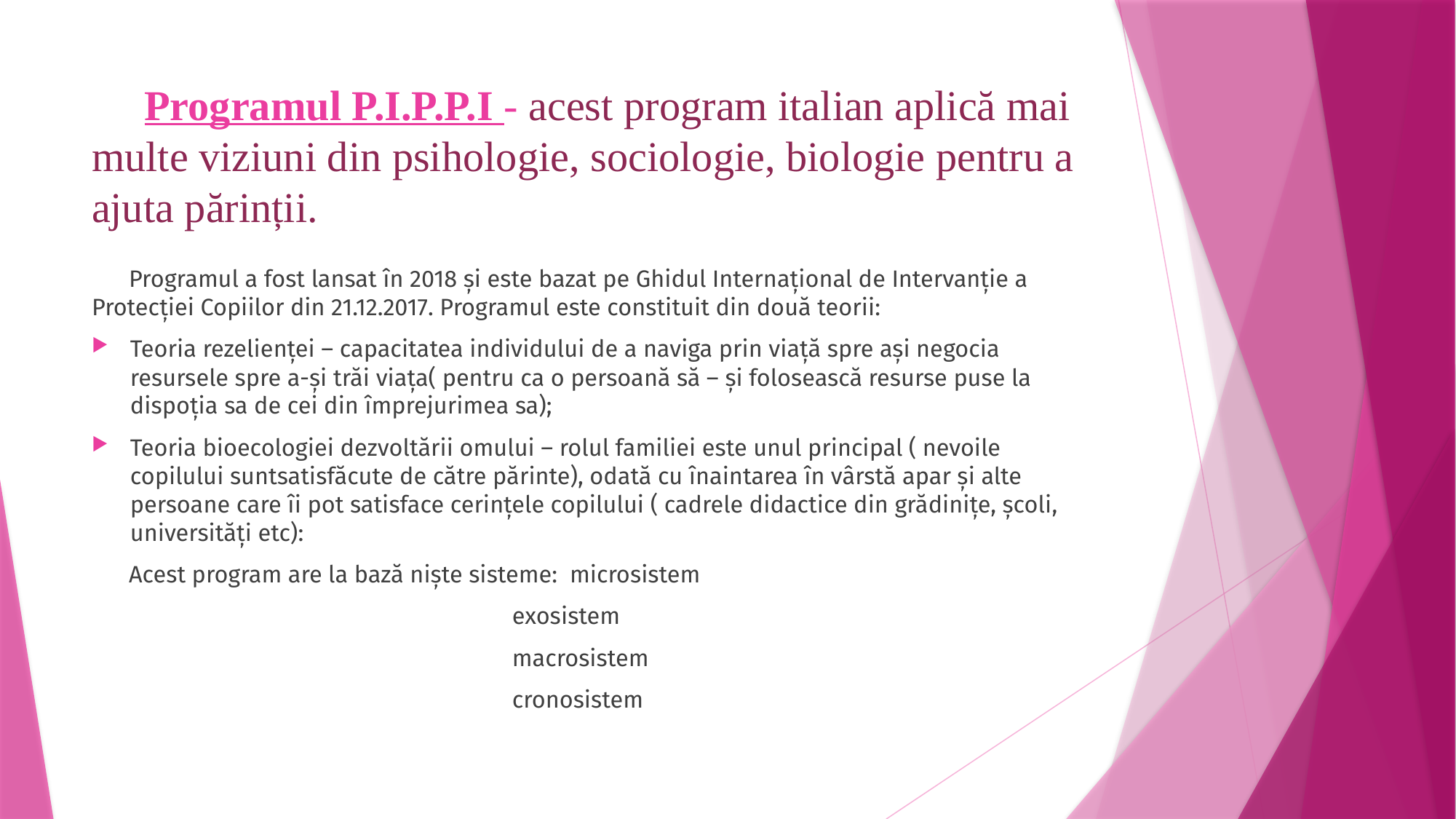

# Programul P.I.P.P.I - acest program italian aplică mai multe viziuni din psihologie, sociologie, biologie pentru a ajuta părinții.
      Programul a fost lansat în 2018 și este bazat pe Ghidul Internațional de Intervanție a Protecției Copiilor din 21.12.2017. Programul este constituit din două teorii:
Teoria rezelienței – capacitatea individului de a naviga prin viață spre ași negocia resursele spre a-și trăi viața( pentru ca o persoană să – și folosească resurse puse la dispoția sa de cei din împrejurimea sa);
Teoria bioecologiei dezvoltării omului – rolul familiei este unul principal ( nevoile copilului suntsatisfăcute de către părinte), odată cu înaintarea în vârstă apar și alte persoane care îi pot satisface cerințele copilului ( cadrele didactice din grădinițe, școli, universități etc):
      Acest program are la bază niște sisteme:  microsistem
                                                                    exosistem
                                                                    macrosistem
                                                                    cronosistem